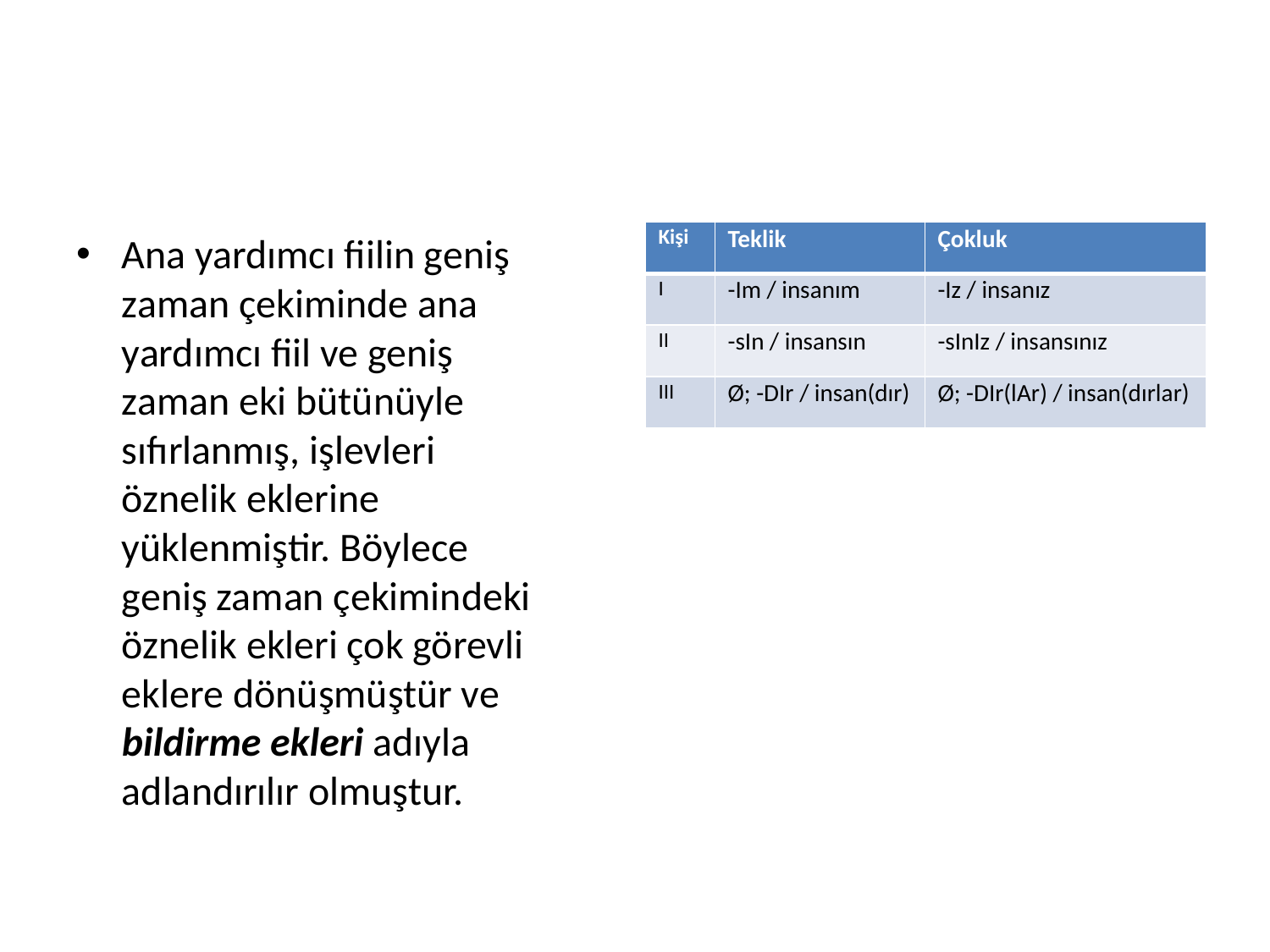

#
Ana yardımcı fiilin geniş zaman çekiminde ana yardımcı fiil ve geniş zaman eki bütünüyle sıfırlanmış, işlevleri öznelik eklerine yüklenmiştir. Böylece geniş zaman çekimindeki öznelik ekleri çok görevli eklere dönüşmüştür ve bildirme ekleri adıyla adlandırılır olmuştur.
| Kişi | Teklik | Çokluk |
| --- | --- | --- |
| I | -Im / insanım | -Iz / insanız |
| II | -sIn / insansın | -sInIz / insansınız |
| III | Ø; -DIr / insan(dır) | Ø; -DIr(lAr) / insan(dırlar) |